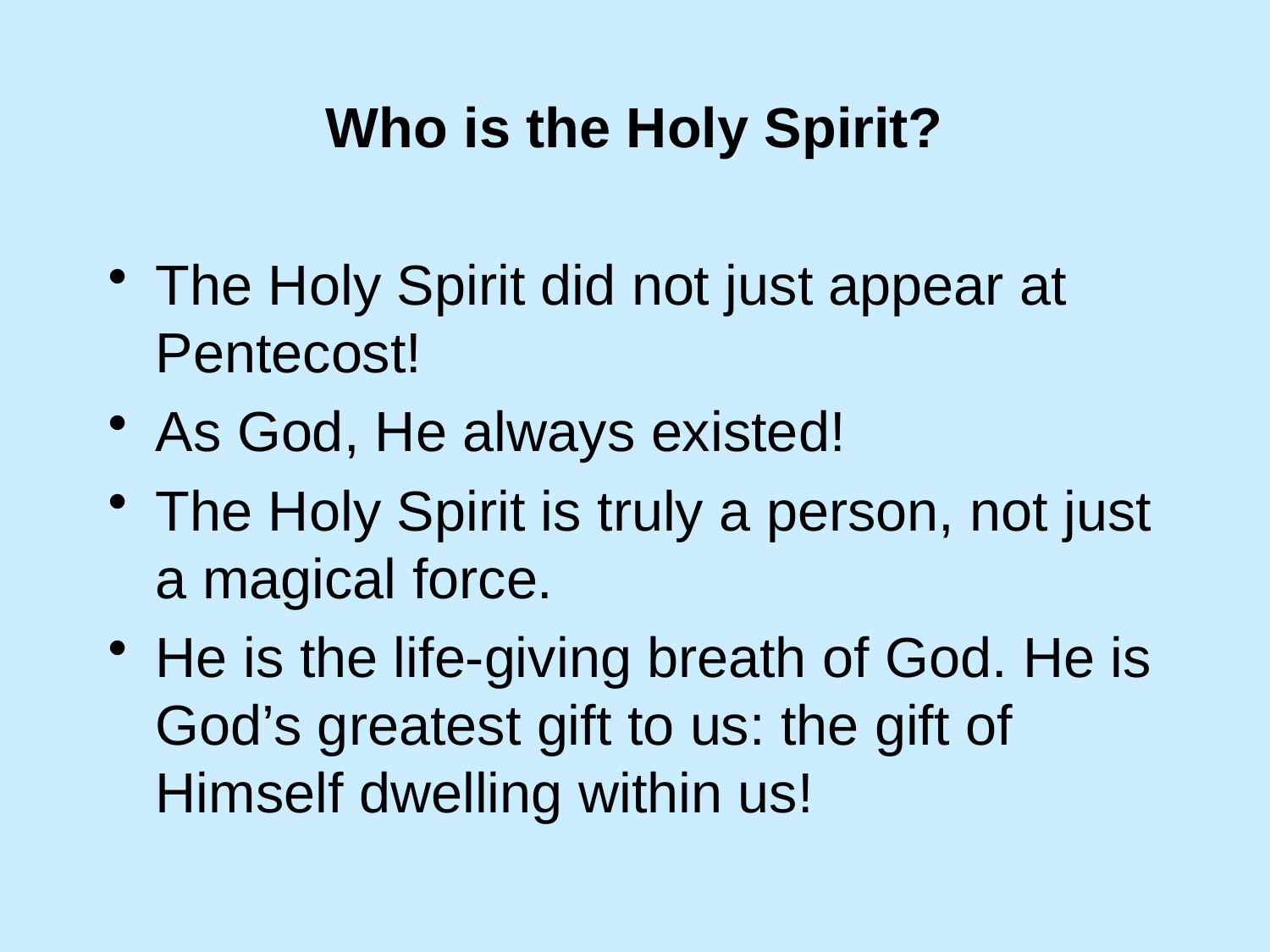

Who is the Holy Spirit?

The Holy Spirit did not just appear at Pentecost!
As God, He always existed!
The Holy Spirit is truly a person, not just a magical force.
He is the life-giving breath of God. He is God’s greatest gift to us: the gift of Himself dwelling within us!